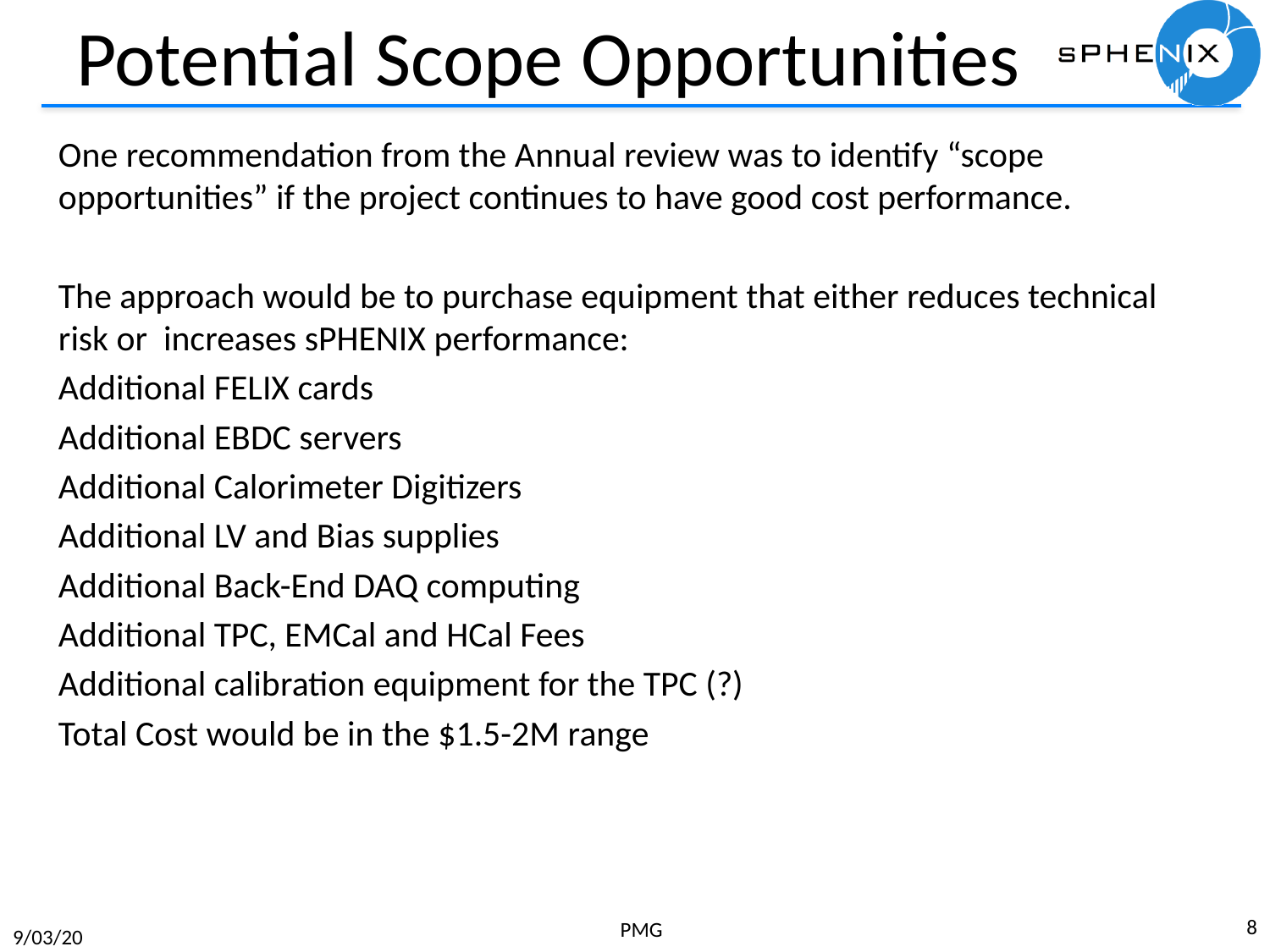

# Potential Scope Opportunities
One recommendation from the Annual review was to identify “scope opportunities” if the project continues to have good cost performance.

The approach would be to purchase equipment that either reduces technical risk or  increases sPHENIX performance:
Additional FELIX cards
Additional EBDC servers
Additional Calorimeter Digitizers
Additional LV and Bias supplies
Additional Back-End DAQ computing
Additional TPC, EMCal and HCal Fees
Additional calibration equipment for the TPC (?)
Total Cost would be in the $1.5-2M range

8
PMG
9/03/20